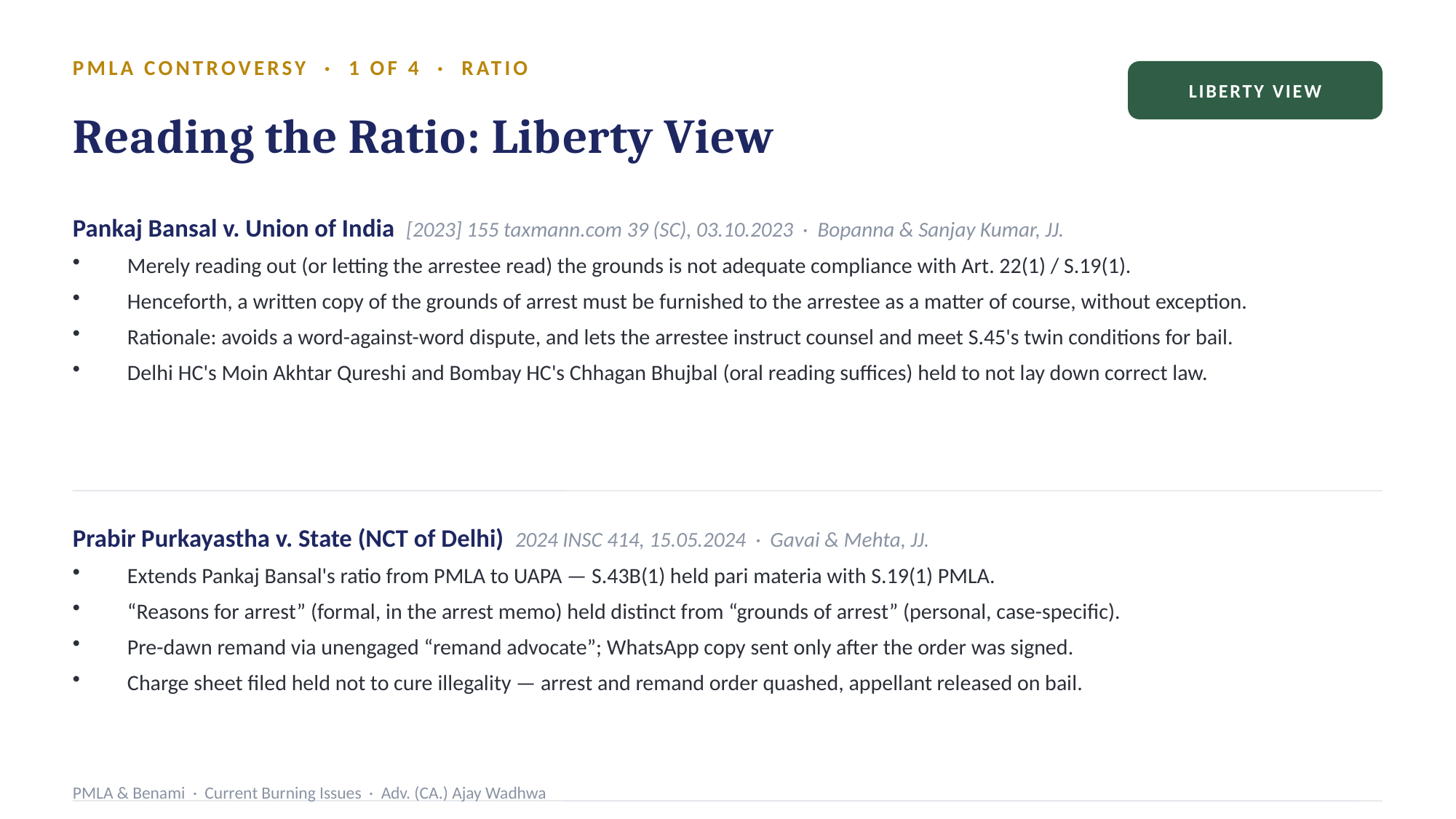

PMLA CONTROVERSY  ·  1 OF 4  ·  RATIO

LIBERTY VIEW
Reading the Ratio: Liberty View
Pankaj Bansal v. Union of India  [2023] 155 taxmann.com 39 (SC), 03.10.2023  ·  Bopanna & Sanjay Kumar, JJ.
Merely reading out (or letting the arrestee read) the grounds is not adequate compliance with Art. 22(1) / S.19(1).
Henceforth, a written copy of the grounds of arrest must be furnished to the arrestee as a matter of course, without exception.
Rationale: avoids a word-against-word dispute, and lets the arrestee instruct counsel and meet S.45's twin conditions for bail.
Delhi HC's Moin Akhtar Qureshi and Bombay HC's Chhagan Bhujbal (oral reading suffices) held to not lay down correct law.

Prabir Purkayastha v. State (NCT of Delhi)  2024 INSC 414, 15.05.2024  ·  Gavai & Mehta, JJ.
Extends Pankaj Bansal's ratio from PMLA to UAPA — S.43B(1) held pari materia with S.19(1) PMLA.
“Reasons for arrest” (formal, in the arrest memo) held distinct from “grounds of arrest” (personal, case-specific).
Pre-dawn remand via unengaged “remand advocate”; WhatsApp copy sent only after the order was signed.
Charge sheet filed held not to cure illegality — arrest and remand order quashed, appellant released on bail.
PMLA & Benami  ·  Current Burning Issues  ·  Adv. (CA.) Ajay Wadhwa